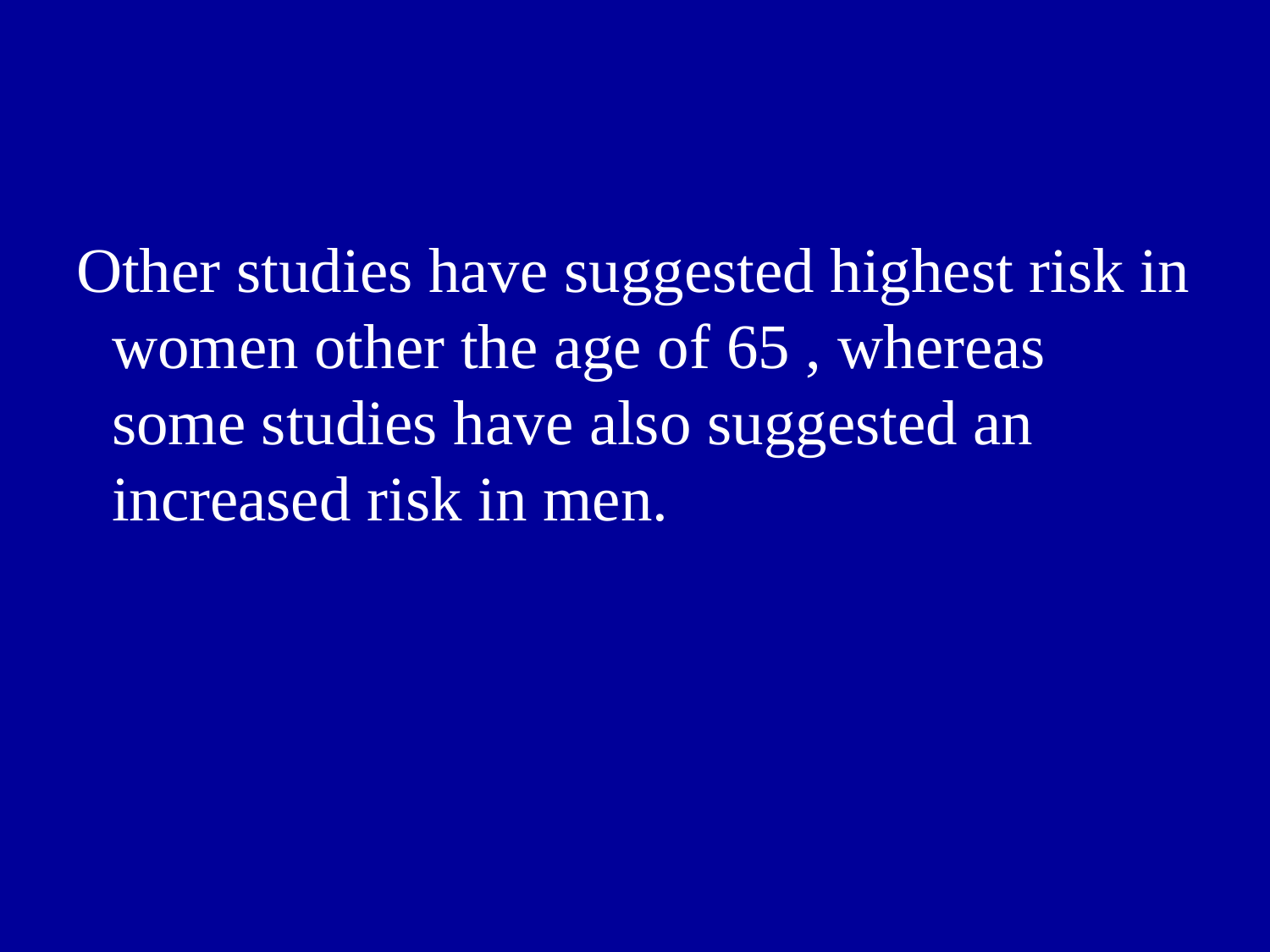

Other studies have suggested highest risk in women other the age of 65 , whereas some studies have also suggested an increased risk in men.